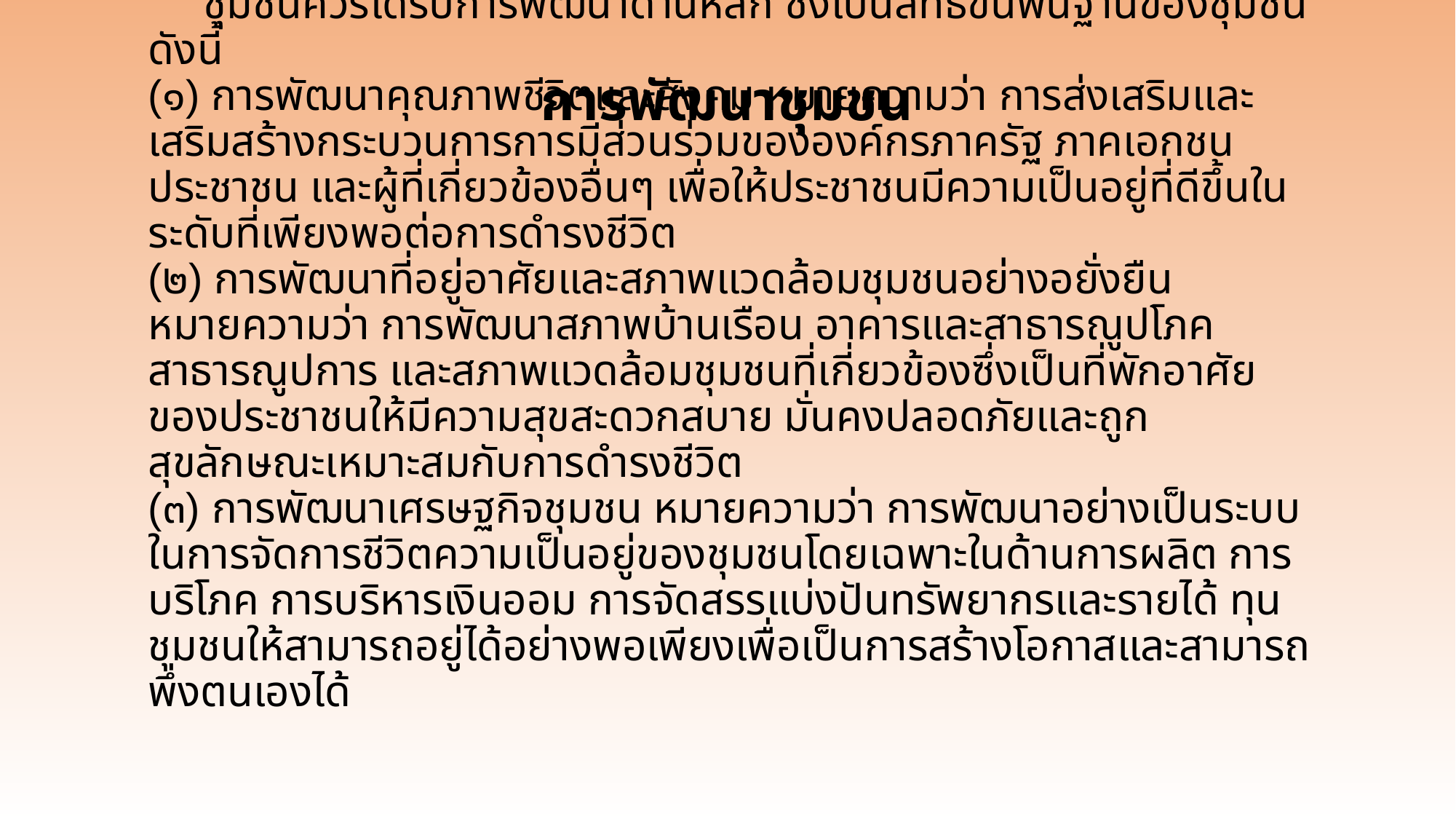

การพัฒนาชุมชน
# ชุมชนควรได้รับการพัฒนาด้านหลัก ซึ่งเป็นสิทธิขั้นพื้นฐานของชุมชน ดังนี้ (๑) การพัฒนาคุณภาพชีวิตและสังคม หมายความว่า การส่งเสริมและเสริมสร้างกระบวนการการมีส่วนร่วมขององค์กรภาครัฐ ภาคเอกชน ประชาชน และผู้ที่เกี่ยวข้องอื่นๆ เพื่อให้ประชาชนมีความเป็นอยู่ที่ดีขึ้นในระดับที่เพียงพอต่อการดำรงชีวิต (๒) การพัฒนาที่อยู่อาศัยและสภาพแวดล้อมชุมชนอย่างอยั่งยืน หมายความว่า การพัฒนาสภาพบ้านเรือน อาคารและสาธารณูปโภค สาธารณูปการ และสภาพแวดล้อมชุมชนที่เกี่ยวข้องซึ่งเป็นที่พักอาศัยของประชาชนให้มีความสุขสะดวกสบาย มั่นคงปลอดภัยและถูกสุขลักษณะเหมาะสมกับการดำรงชีวิต (๓) การพัฒนาเศรษฐกิจชุมชน หมายความว่า การพัฒนาอย่างเป็นระบบในการจัดการชีวิตความเป็นอยู่ของชุมชนโดยเฉพาะในด้านการผลิต การบริโภค การบริหารเงินออม การจัดสรรแบ่งปันทรัพยากรและรายได้ ทุนชุมชนให้สามารถอยู่ได้อย่างพอเพียงเพื่อเป็นการสร้างโอกาสและสามารถพึ่งตนเองได้